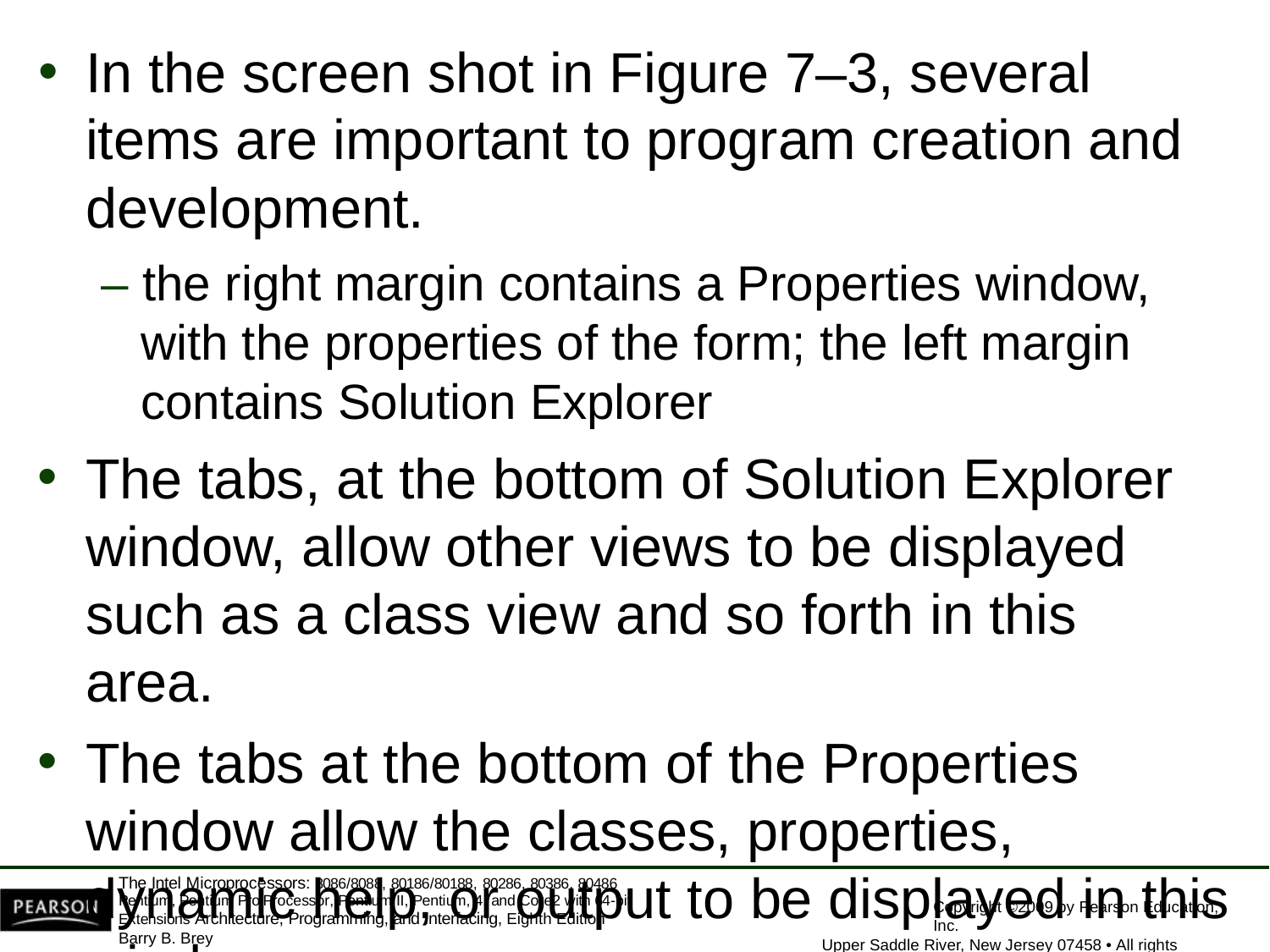

In the screen shot in Figure 7–3, several
items are important to program creation and
development.

– the right margin contains a Properties window, with the properties of the form; the left margin contains Solution Explorer

The tabs, at the bottom of Solution Explorer window, allow other views to be displayed such as a class view and so forth in this area.

The tabs at the bottom of the Properties window allow the classes, properties, dynamic help, or output to be displayed in this window.
The Intel Microprocessors: 8086/8088, 80186/80188, 80286, 80386, 80486 Pentium, Pentium Pro Processor, Pentium II, Pentium, 4, and Core2 with 64-bit Extensions Architecture, Programming, and Interfacing, Eighth Edition
Barry B. Brey

Copyright ©2009 by Pearson Education, Inc.
Upper Saddle River, New Jersey 07458 • All rights reserved.